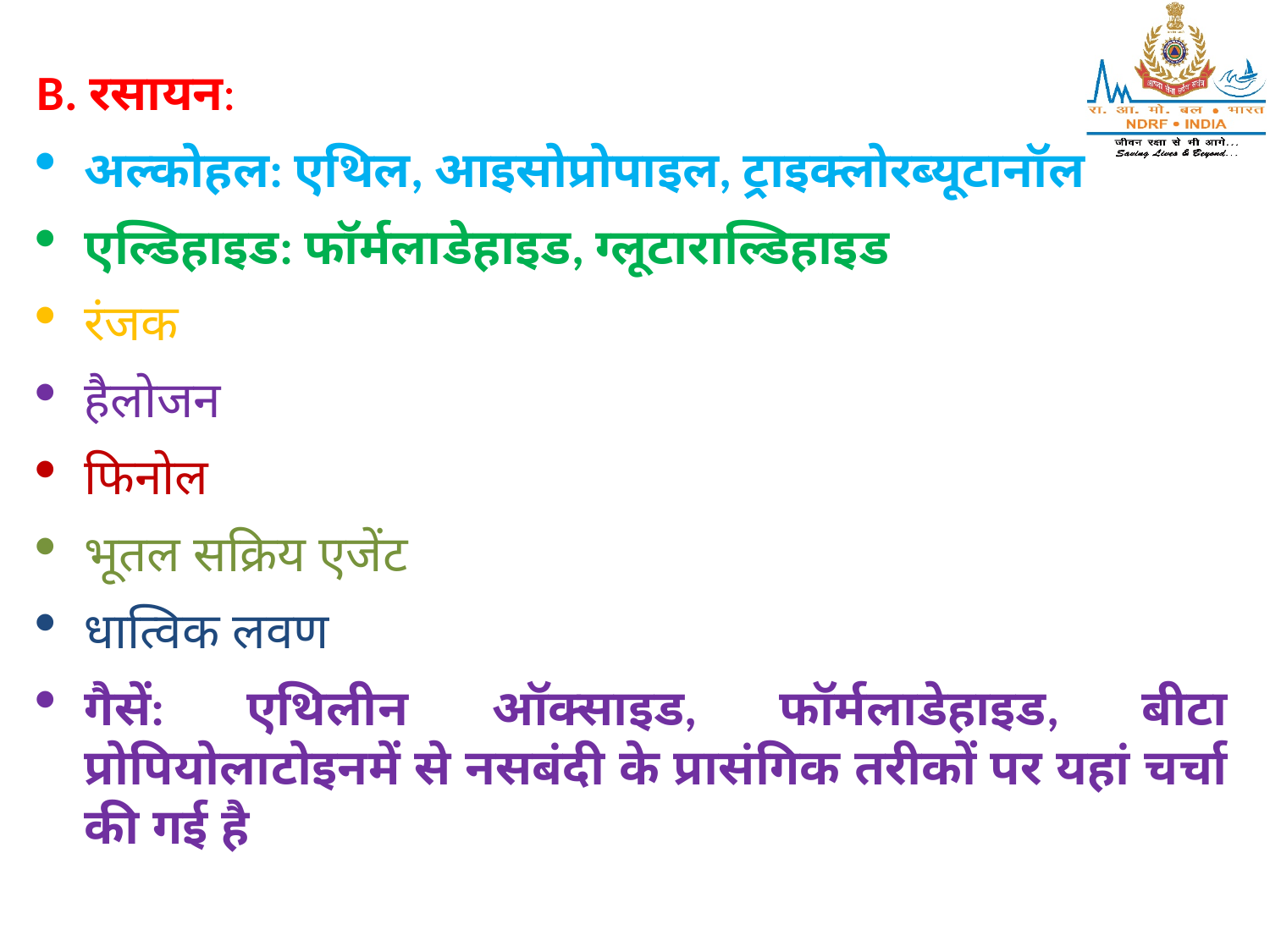

B. रसायन:
अल्कोहल: एथिल, आइसोप्रोपाइल, ट्राइक्लोरब्यूटानॉल
एल्डिहाइड: फॉर्मलाडेहाइड, ग्लूटाराल्डिहाइड
रंजक
हैलोजन
फिनोल
भूतल सक्रिय एजेंट
धात्विक लवण
गैसें: एथिलीन ऑक्साइड, फॉर्मलाडेहाइड, बीटा प्रोपियोलाटोइनमें से नसबंदी के प्रासंगिक तरीकों पर यहां चर्चा की गई है